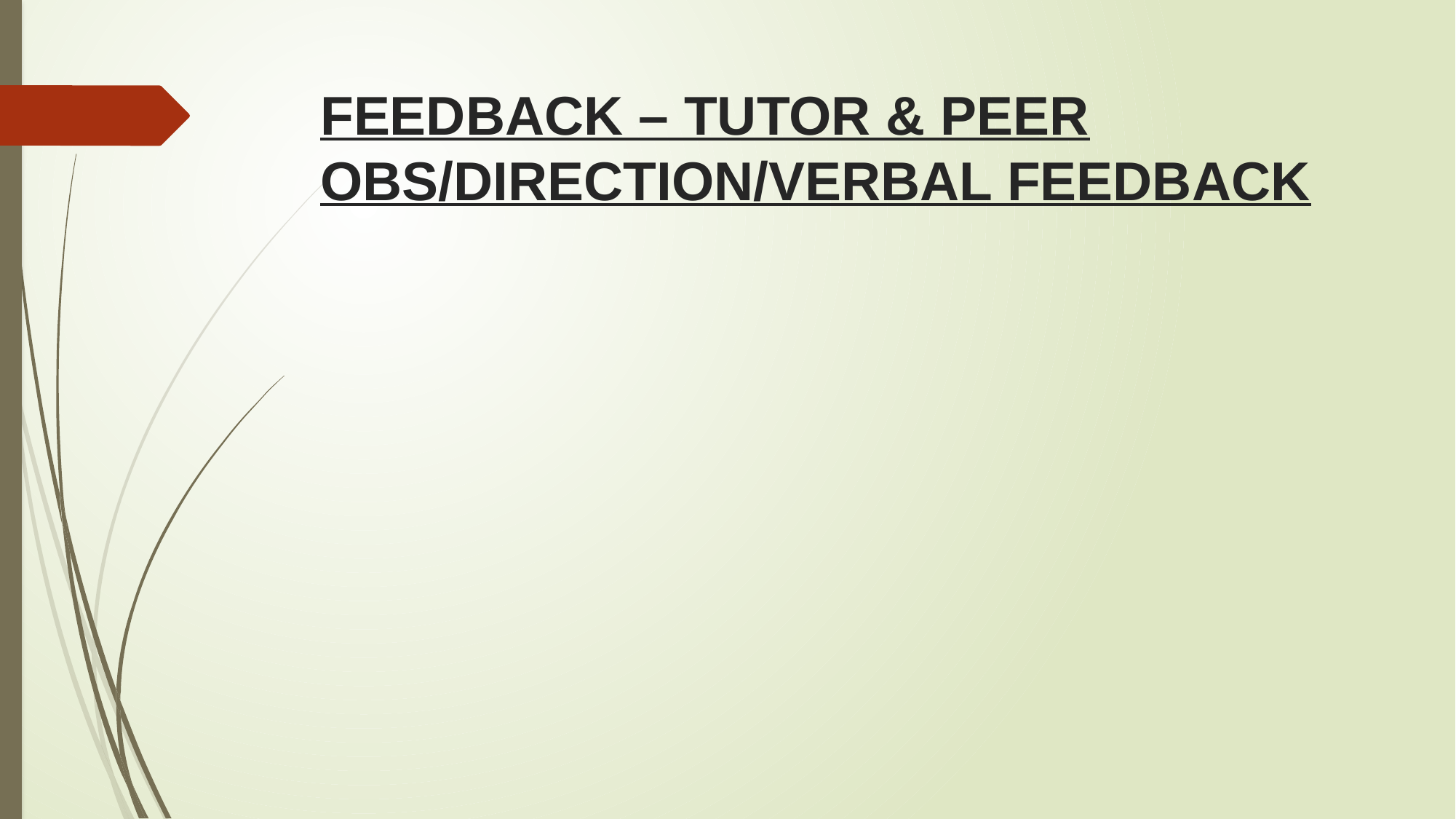

# FEEDBACK – TUTOR & PEER OBS/DIRECTION/VERBAL FEEDBACK